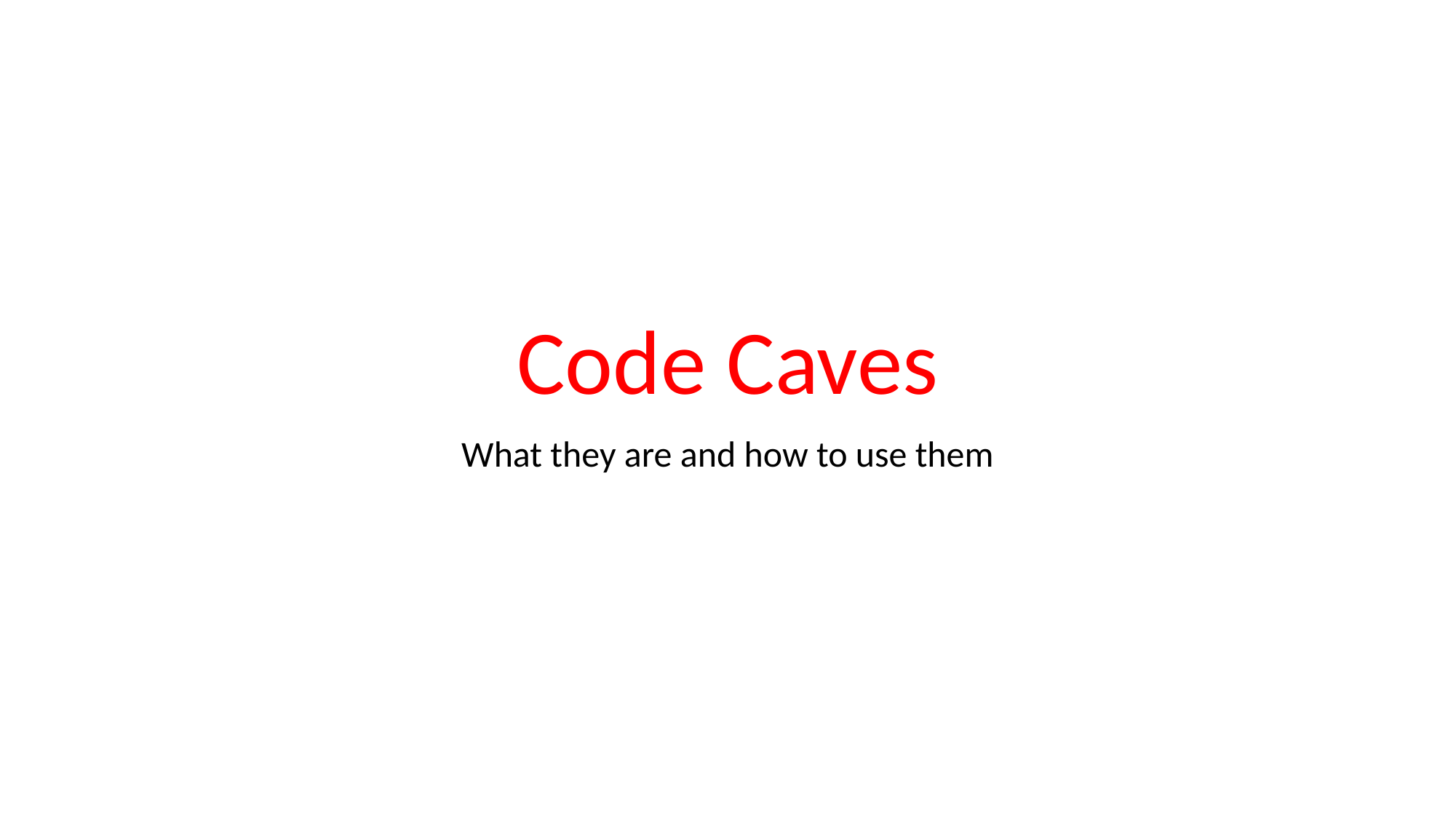

# Code Caves
What they are and how to use them